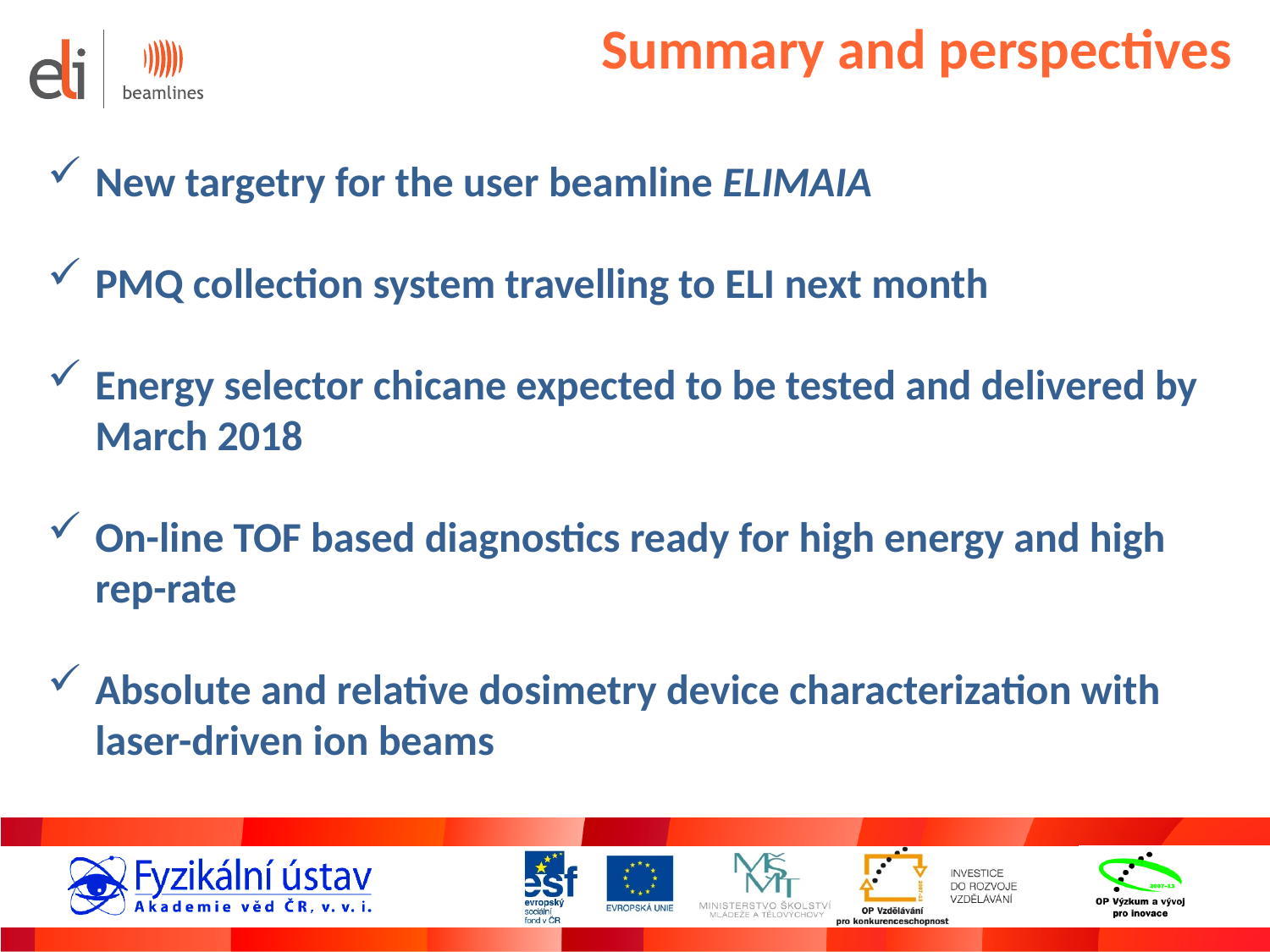

Summary and perspectives

New targetry for the user beamline ELIMAIA

PMQ collection system travelling to ELI next month

Energy selector chicane expected to be tested and delivered by March 2018

On-line TOF based diagnostics ready for high energy and high rep-rate

Absolute and relative dosimetry device characterization with laser-driven ion beams